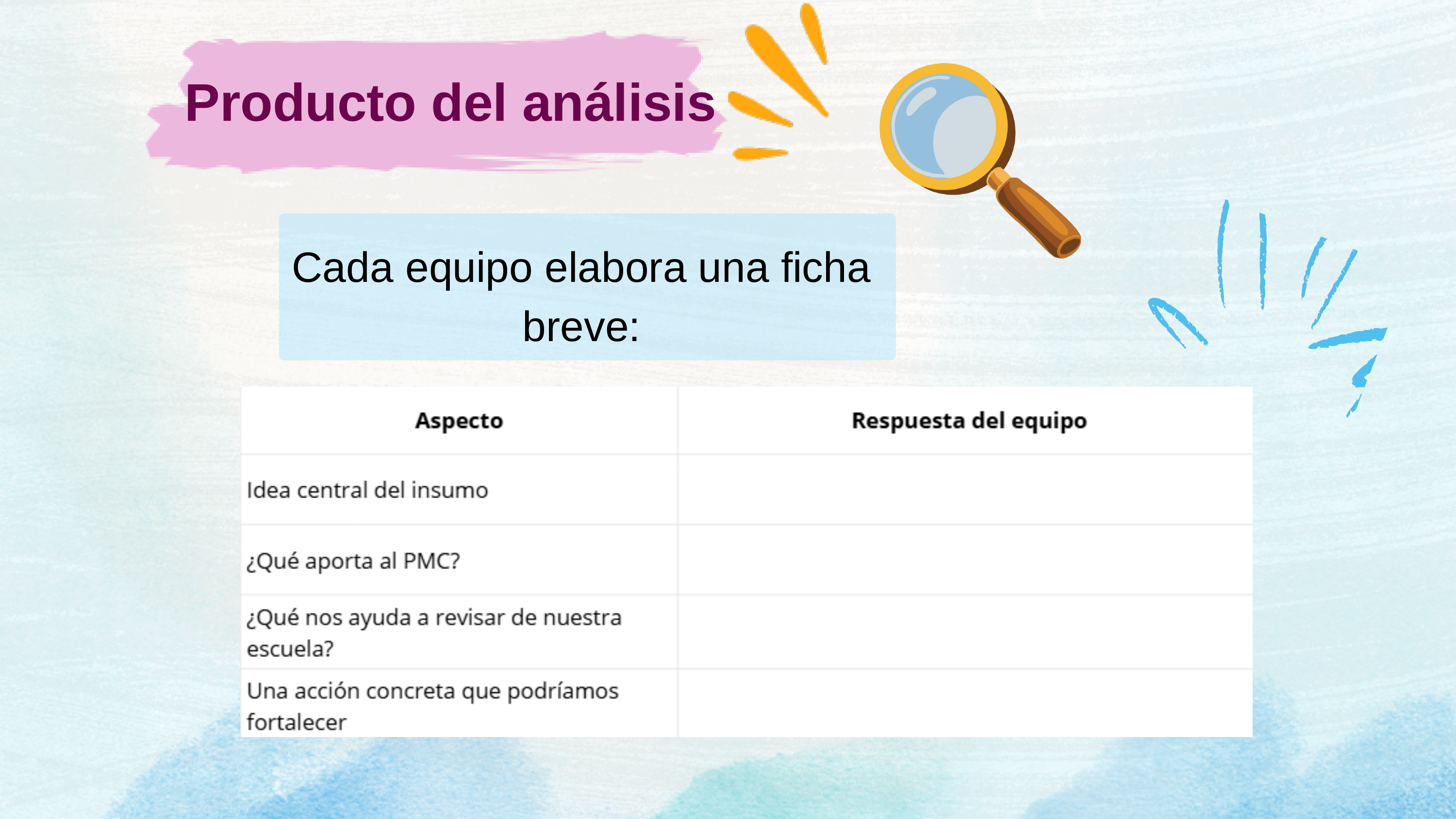

Producto del análisis

Cada equipo elabora una ficha breve: